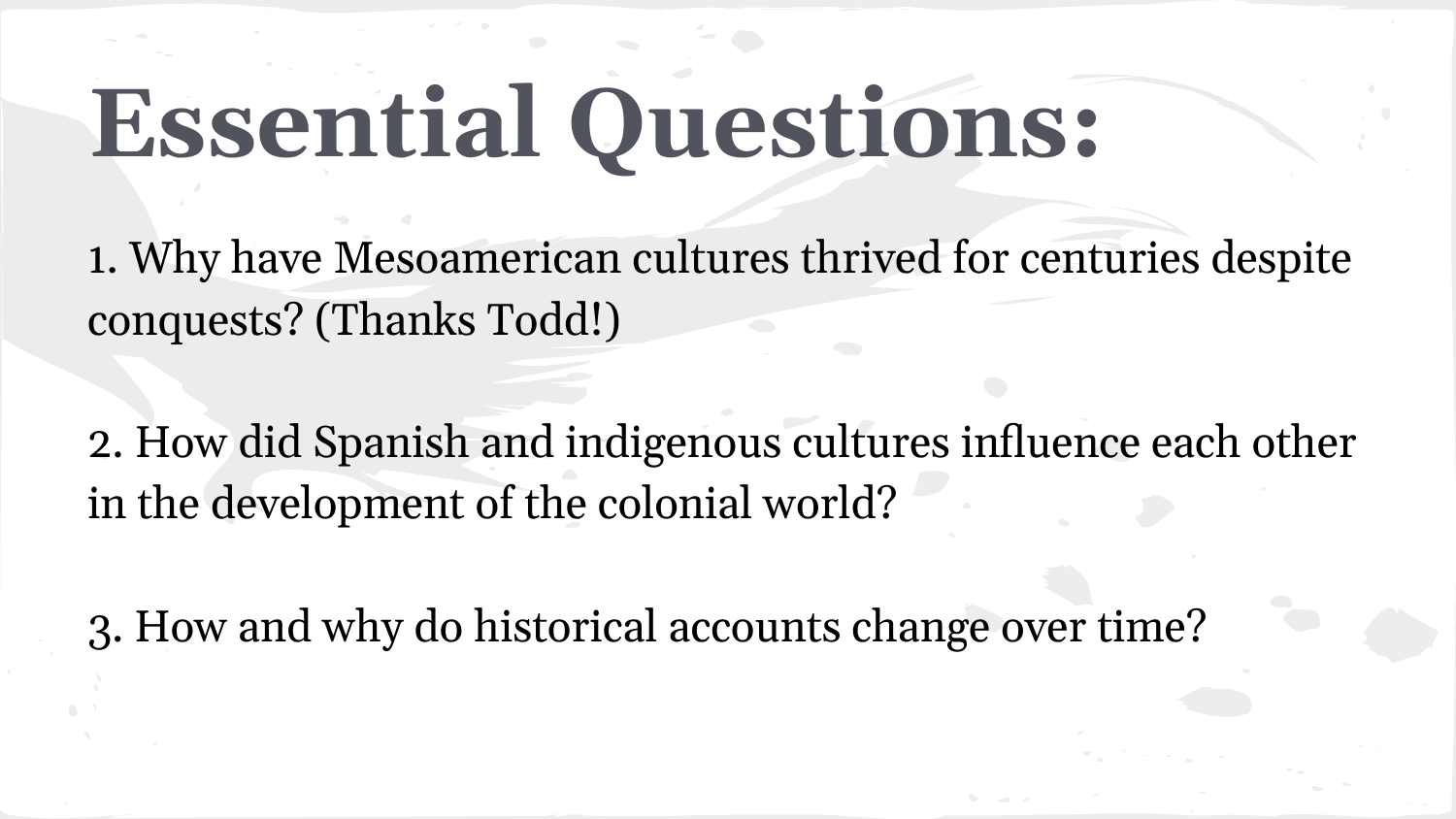

# Essential Questions:
1. Why have Mesoamerican cultures thrived for centuries despite conquests? (Thanks Todd!)

2. How did Spanish and indigenous cultures influence each other in the development of the colonial world?

3. How and why do historical accounts change over time?